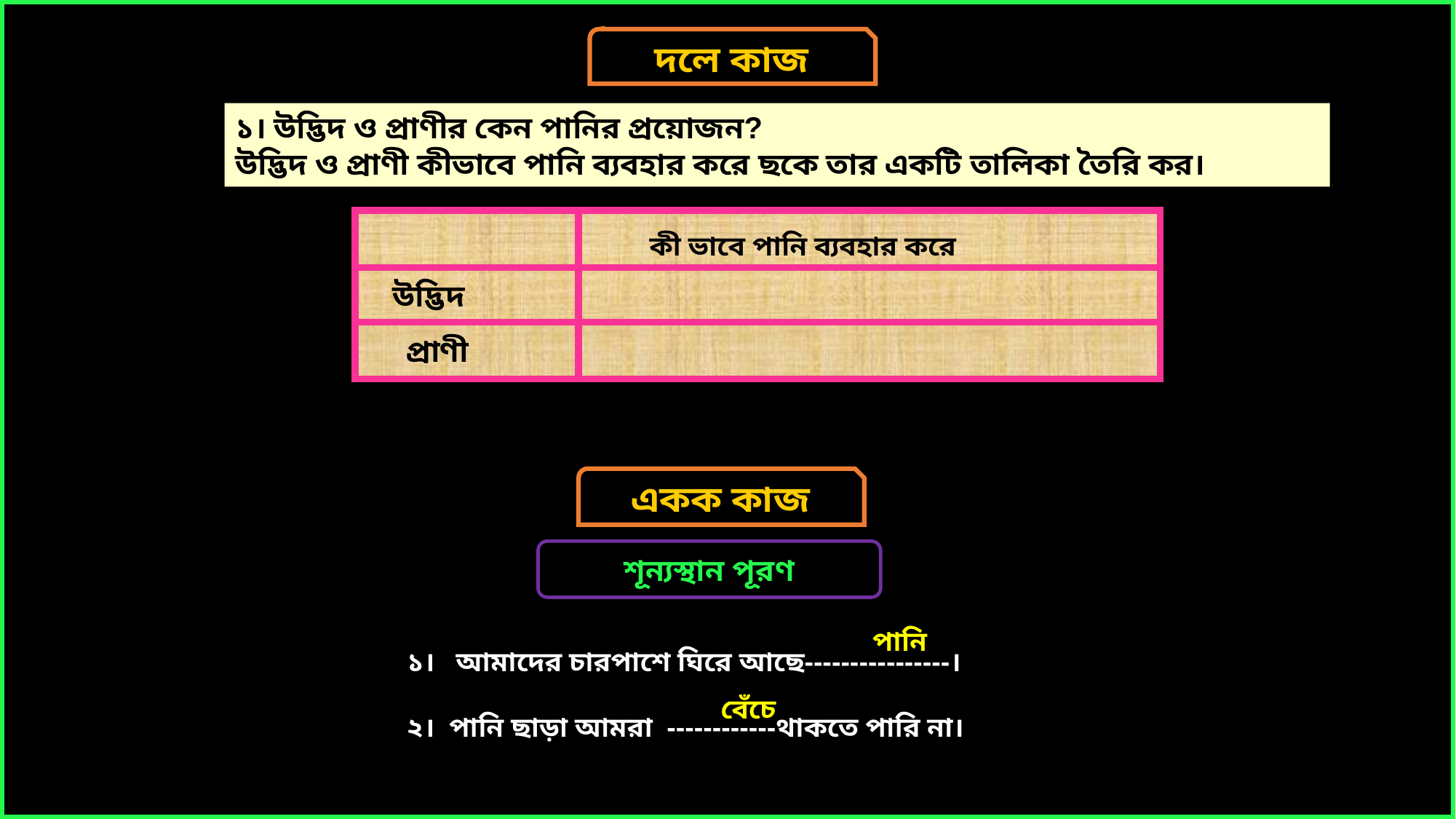

দলে কাজ
১। উদ্ভিদ ও প্রাণীর কেন পানির প্রয়োজন?
উদ্ভিদ ও প্রাণী কীভাবে পানি ব্যবহার করে ছকে তার একটি তালিকা তৈরি কর।

কী ভাবে পানি ব্যবহার করে

উদ্ভিদ
 প্রাণী
একক কাজ
  শূন্যস্থান পূরণ
১।   আমাদের চারপাশে ঘিরে আছে----------------।

২।  পানি ছাড়া আমরা  ------------থাকতে পারি না।
 পানি
   বেঁচে